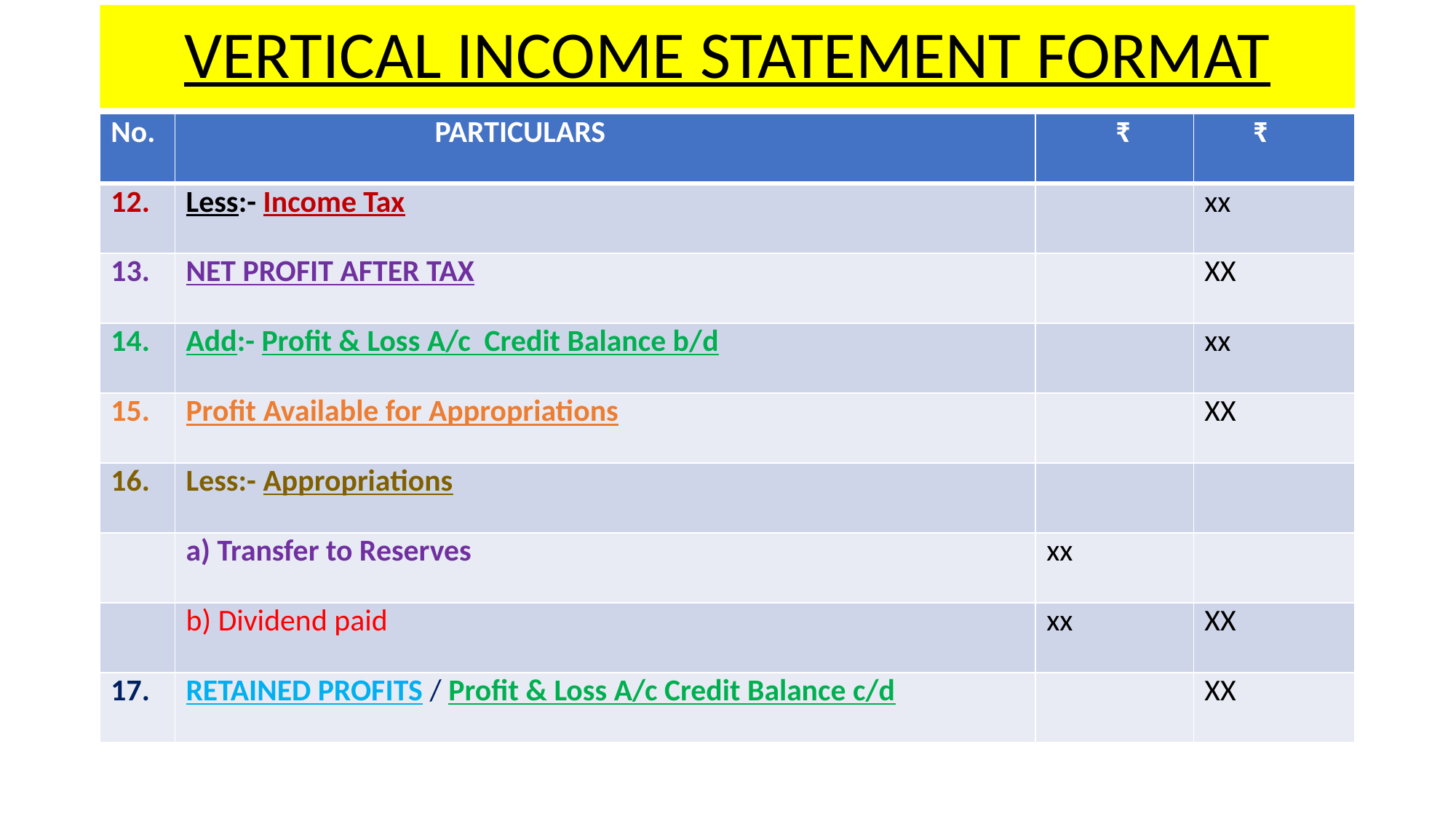

# VERTICAL INCOME STATEMENT FORMAT
| No. | PARTICULARS | ₹ | ₹ |
| --- | --- | --- | --- |
| 12. | Less:- Income Tax |  | xx |
| 13. | NET PROFIT AFTER TAX |  | XX |
| 14. | Add:- Profit & Loss A/c Credit Balance b/d |  | xx |
| 15. | Profit Available for Appropriations |  | XX |
| 16. | Less:- Appropriations |  |  |
|  | a) Transfer to Reserves | xx |  |
|  | b) Dividend paid | xx | XX |
| 17. | RETAINED PROFITS / Profit & Loss A/c Credit Balance c/d |  | XX |